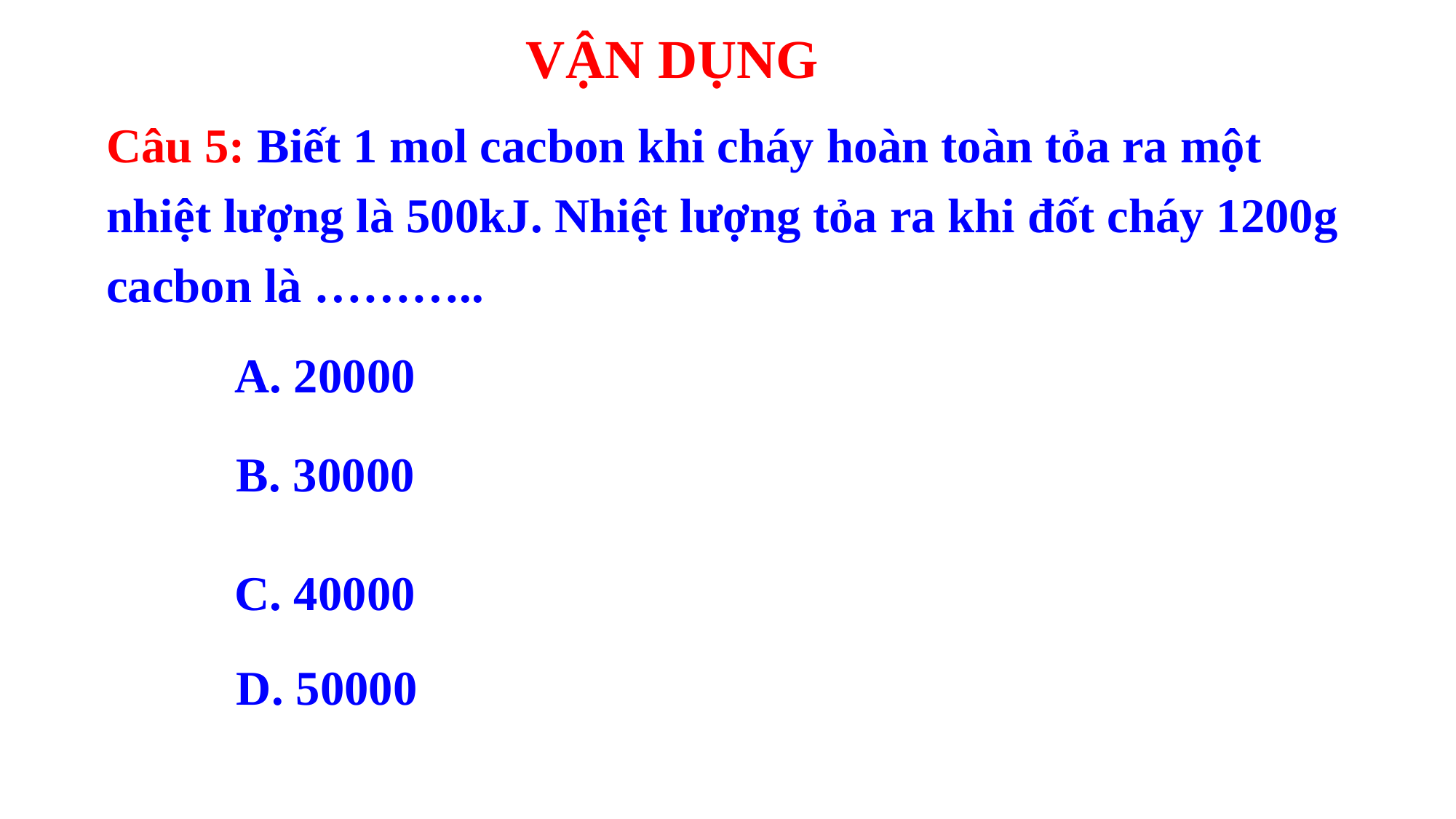

VẬN DỤNG
Câu 5: Biết 1 mol cacbon khi cháy hoàn toàn tỏa ra một nhiệt lượng là 500kJ. Nhiệt lượng tỏa ra khi đốt cháy 1200g cacbon là ………..
A. 20000
B. 30000
C. 40000
D. 50000
Xem lại lượng nhiệt toả